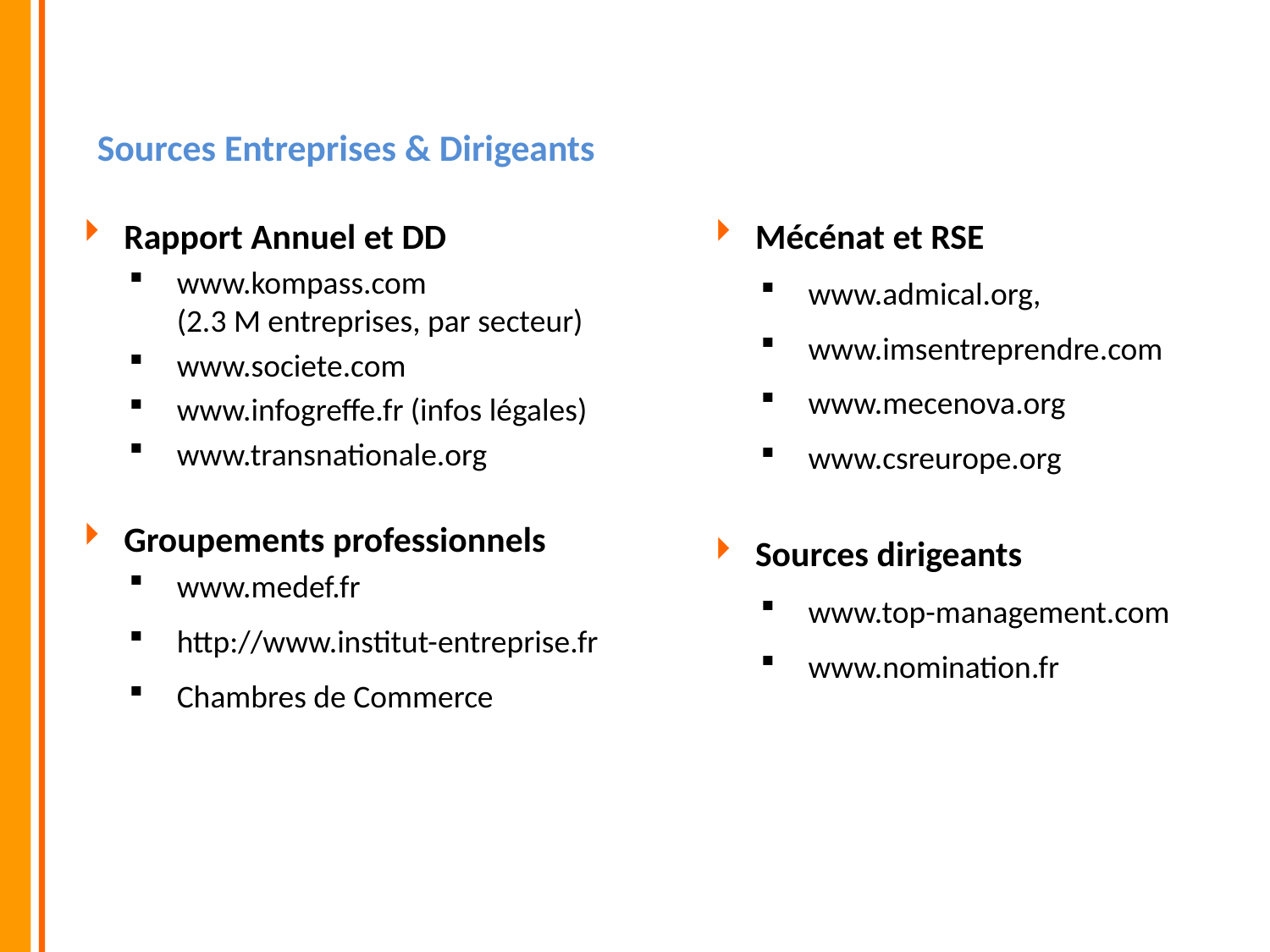

# Sources Entreprises & Dirigeants
Rapport Annuel et DD
www.kompass.com
(2.3 M entreprises, par secteur)
www.societe.com
www.infogreffe.fr (infos légales)
www.transnationale.org
Groupements professionnels
www.medef.fr
http://www.institut-entreprise.fr
Chambres de Commerce

Mécénat et RSE
www.admical.org,
www.imsentreprendre.com
www.mecenova.org
www.csreurope.org

Sources dirigeants
www.top-management.com
www.nomination.fr